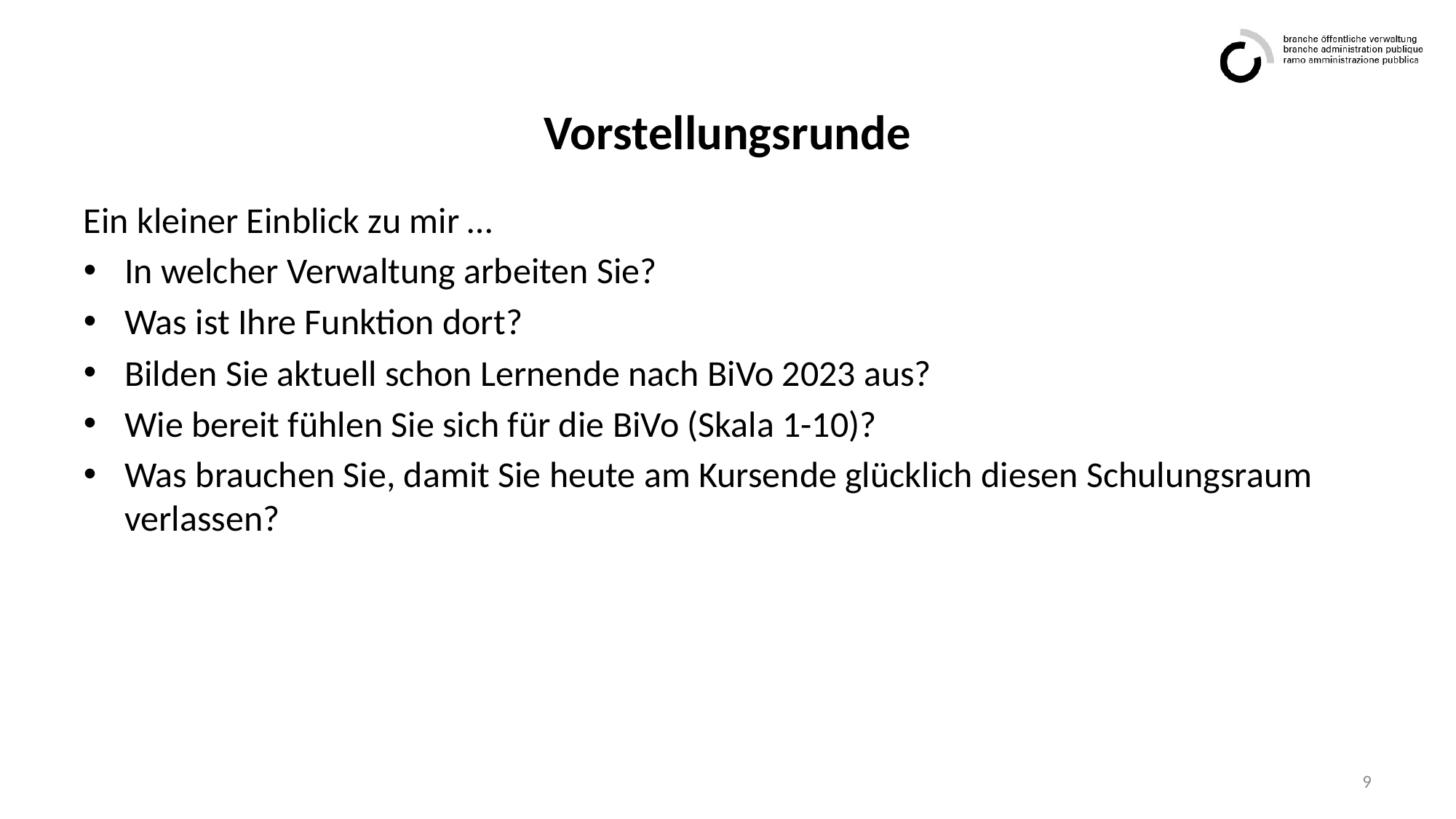

# Vorstellungsrunde
Ein kleiner Einblick zu mir …
In welcher Verwaltung arbeiten Sie?
Was ist Ihre Funktion dort?
Bilden Sie aktuell schon Lernende nach BiVo 2023 aus?
Wie bereit fühlen Sie sich für die BiVo (Skala 1-10)?
Was brauchen Sie, damit Sie heute am Kursende glücklich diesen Schulungsraum verlassen?

9